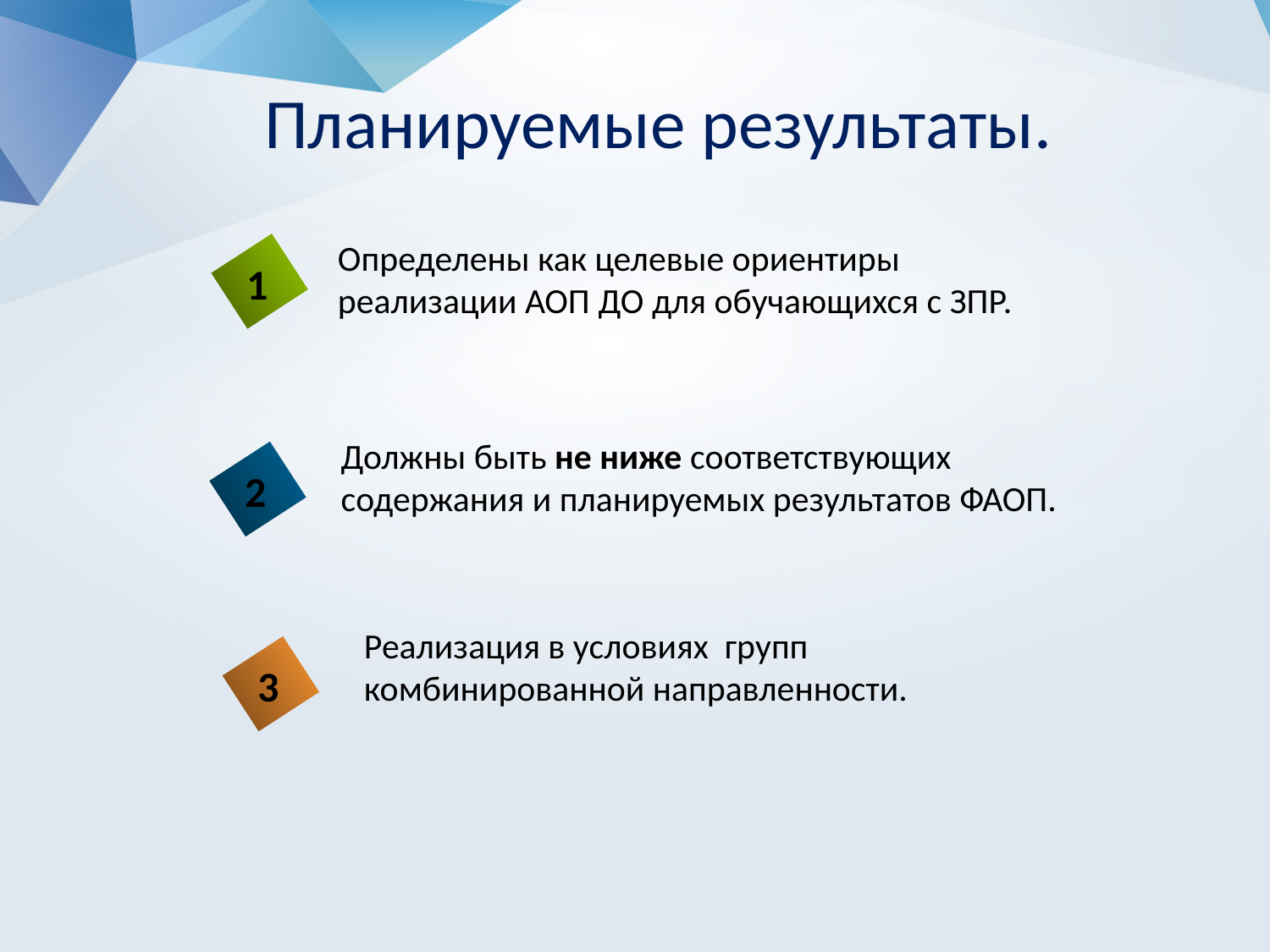

# Планируемые результаты.
Определены как целевые ориентиры
реализации АОП ДО для обучающихся с ЗПР.

1
Должны быть не ниже соответствующих
содержания и планируемых результатов ФАОП.

2
Реализация в условиях  групп
комбинированной направленности.

3